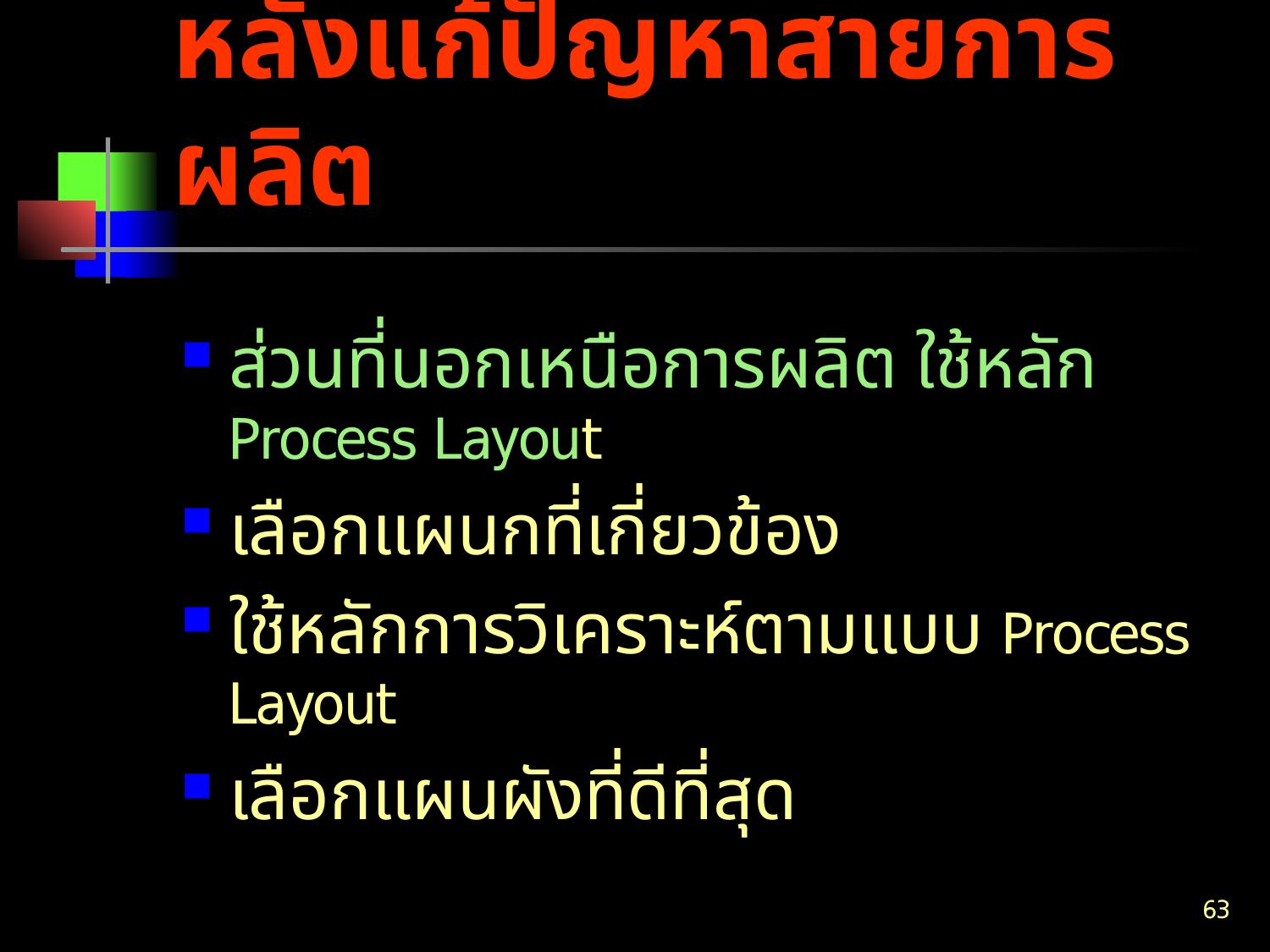

# หลังแก้ปัญหาสายการผลิต
ส่วนที่นอกเหนือการผลิต ใช้หลัก Process Layout
เลือกแผนกที่เกี่ยวข้อง
ใช้หลักการวิเคราะห์ตามแบบ Process Layout
เลือกแผนผังที่ดีที่สุด
63